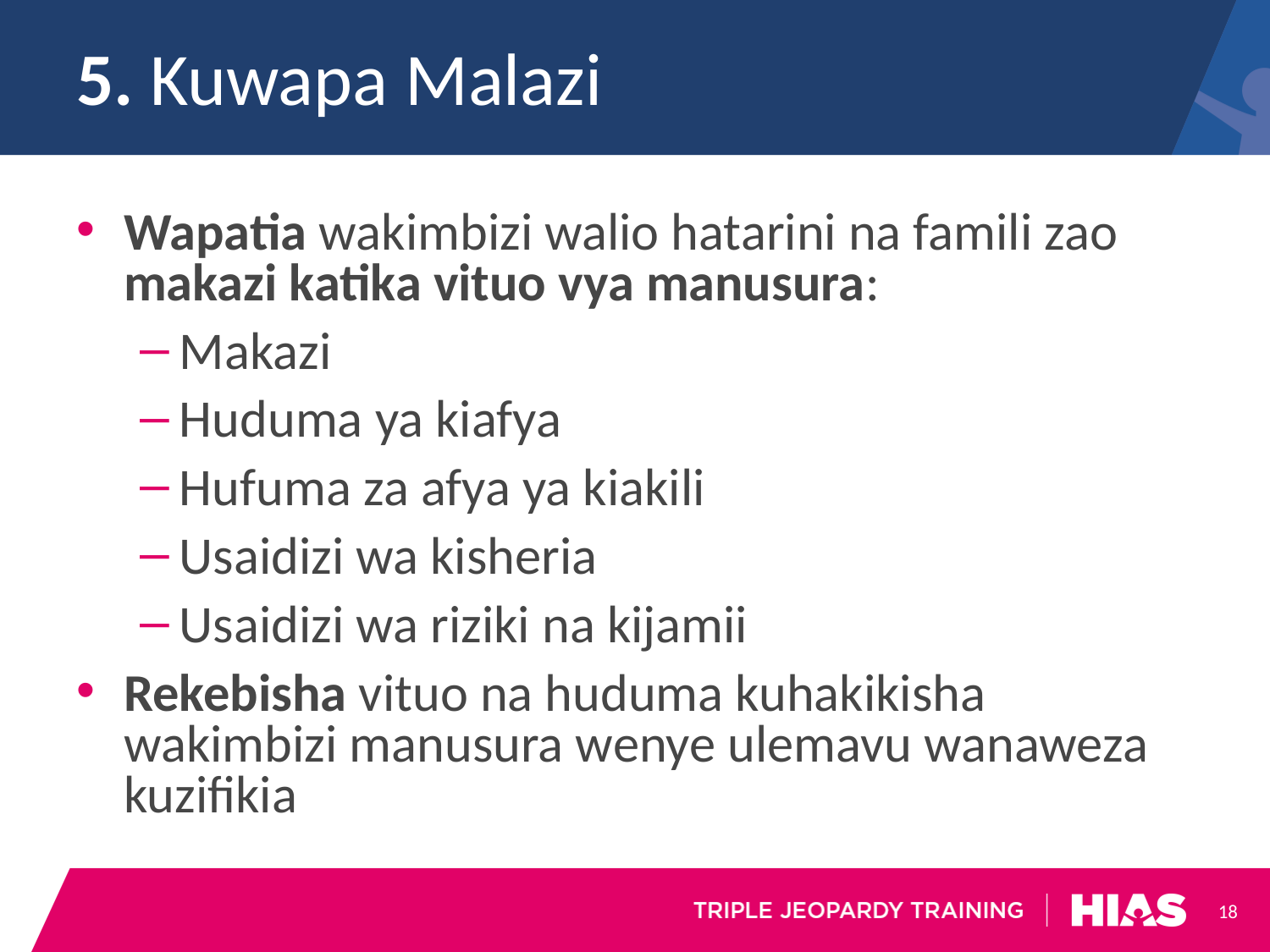

# 5. Kuwapa Malazi
Wapatia wakimbizi walio hatarini na famili zao makazi katika vituo vya manusura:
Makazi
Huduma ya kiafya
Hufuma za afya ya kiakili
Usaidizi wa kisheria
Usaidizi wa riziki na kijamii
Rekebisha vituo na huduma kuhakikisha wakimbizi manusura wenye ulemavu wanaweza kuzifikia